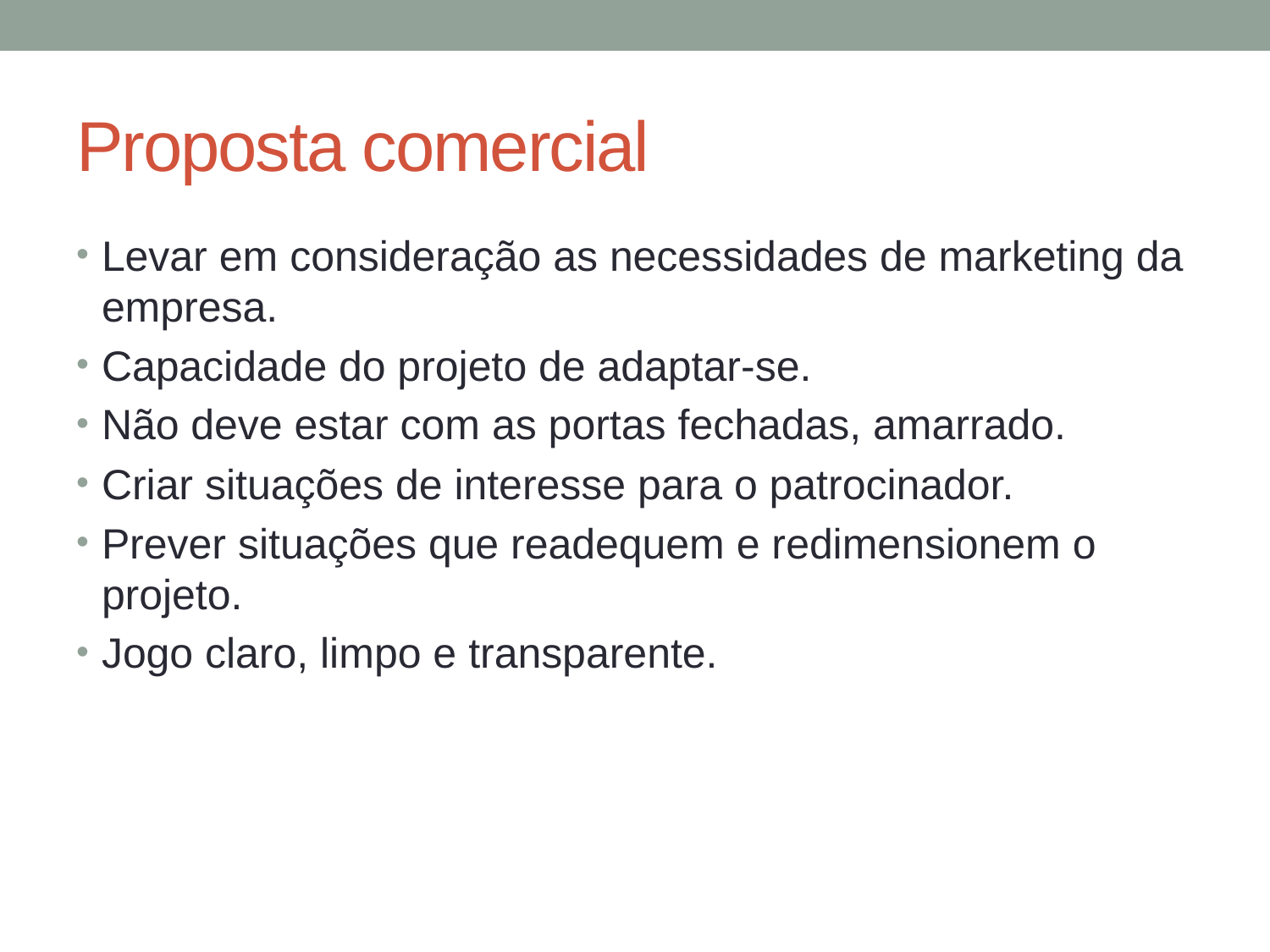

# Proposta comercial
Levar em consideração as necessidades de marketing da empresa.
Capacidade do projeto de adaptar-se.
Não deve estar com as portas fechadas, amarrado.
Criar situações de interesse para o patrocinador.
Prever situações que readequem e redimensionem o projeto.
Jogo claro, limpo e transparente.